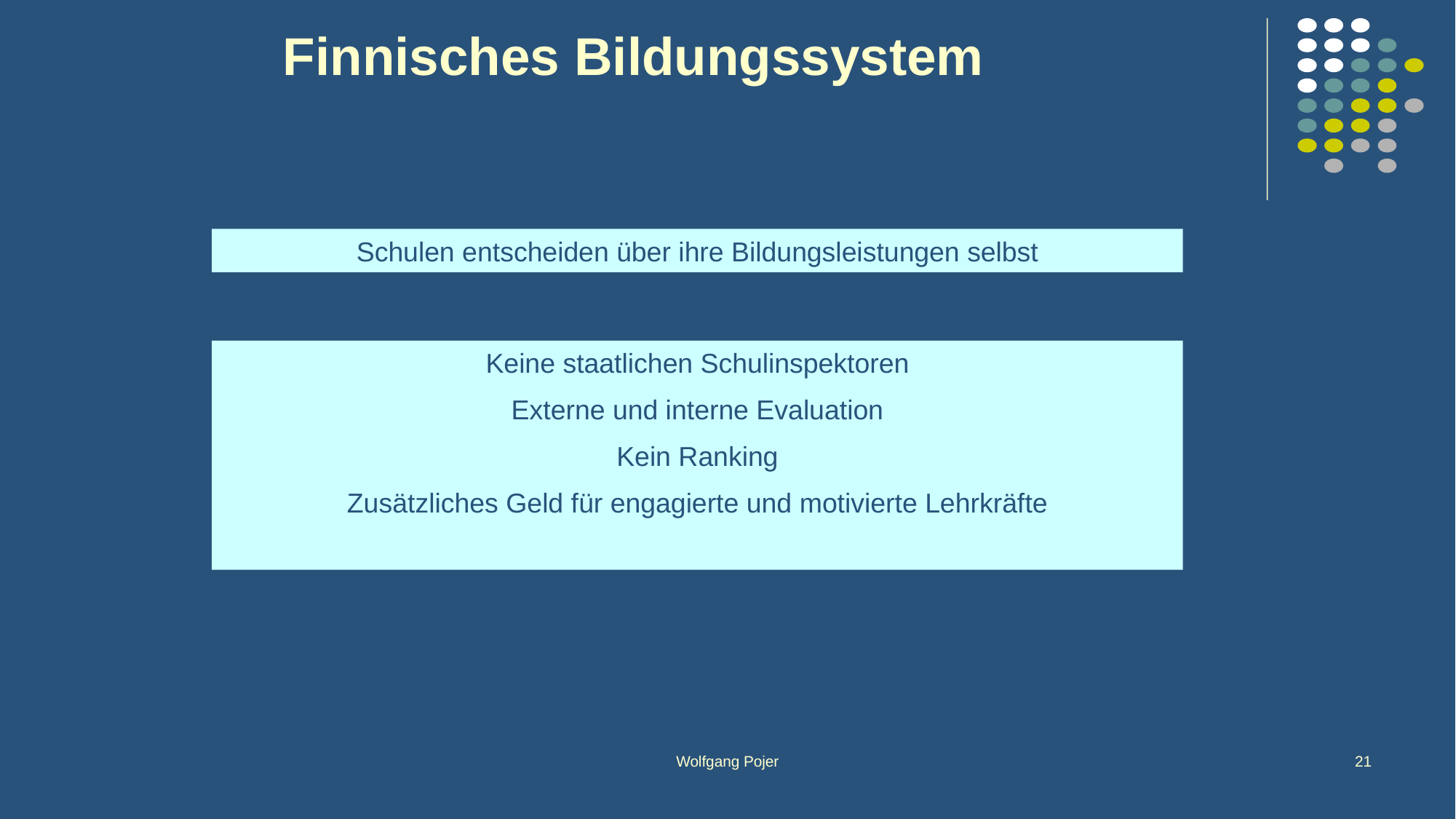

# Finnisches Bildungssystem

Schulen entscheiden über ihre Bildungsleistungen selbst
Keine staatlichen Schulinspektoren
Externe und interne Evaluation
Kein Ranking
Zusätzliches Geld für engagierte und motivierte Lehrkräfte

Wolfgang Pojer
21